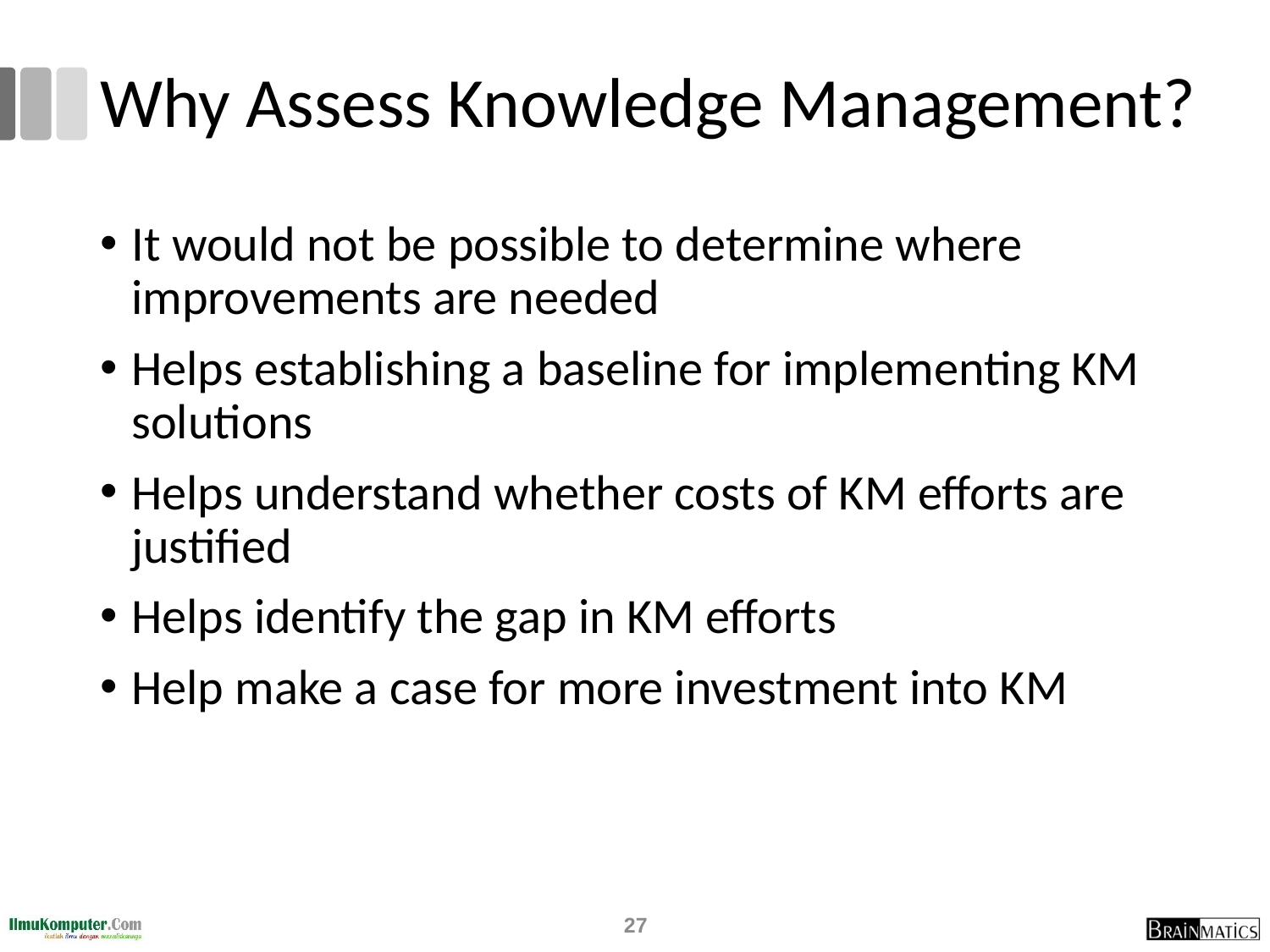

# Why Assess Knowledge Management?
It would not be possible to determine where improvements are needed
Helps establishing a baseline for implementing KM solutions
Helps understand whether costs of KM efforts are justified
Helps identify the gap in KM efforts
Help make a case for more investment into KM
27